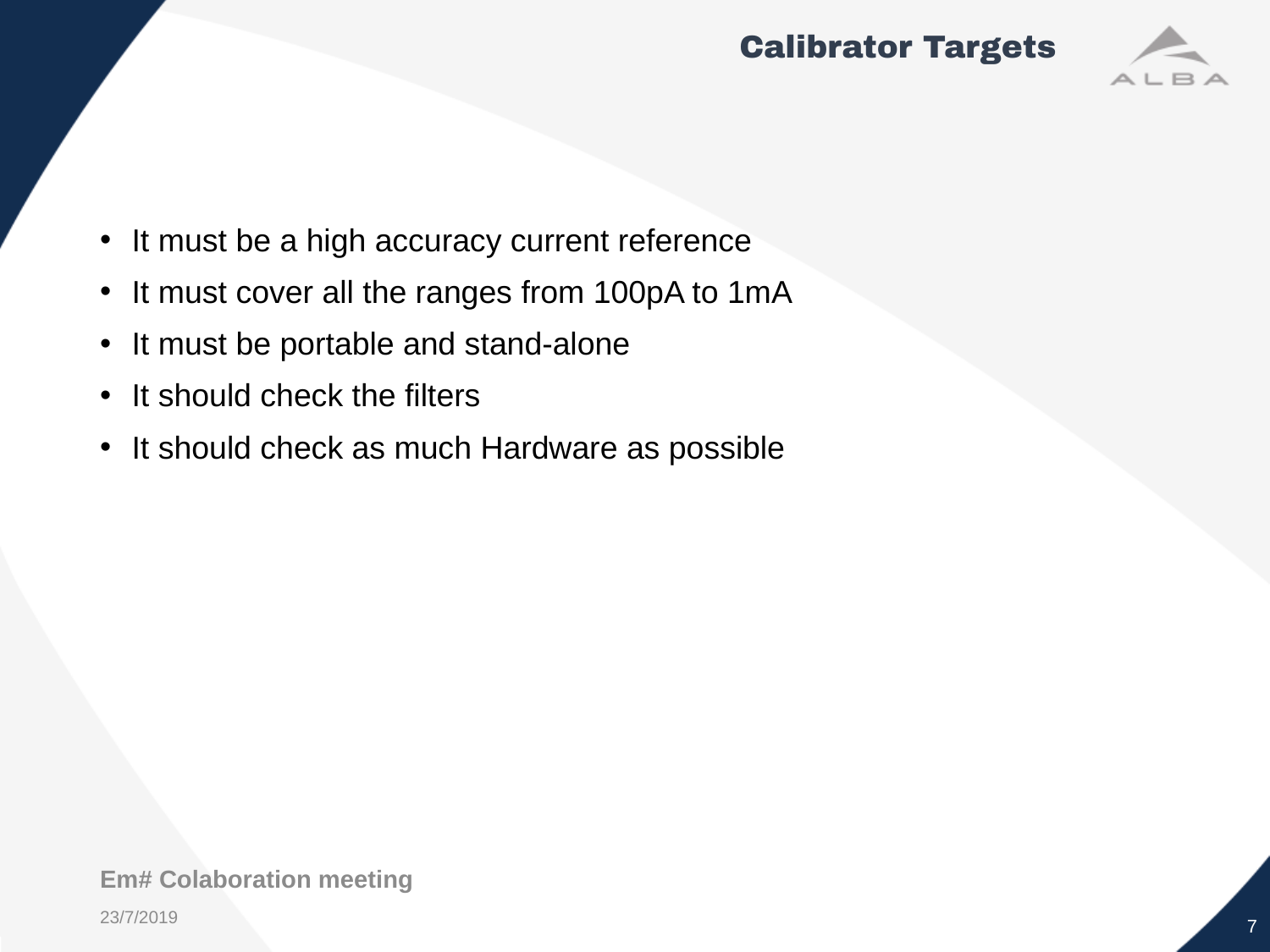

# Calibrator Targets
It must be a high accuracy current reference
It must cover all the ranges from 100pA to 1mA
It must be portable and stand-alone
It should check the filters
It should check as much Hardware as possible
Em# Colaboration meeting
7
23/7/2019